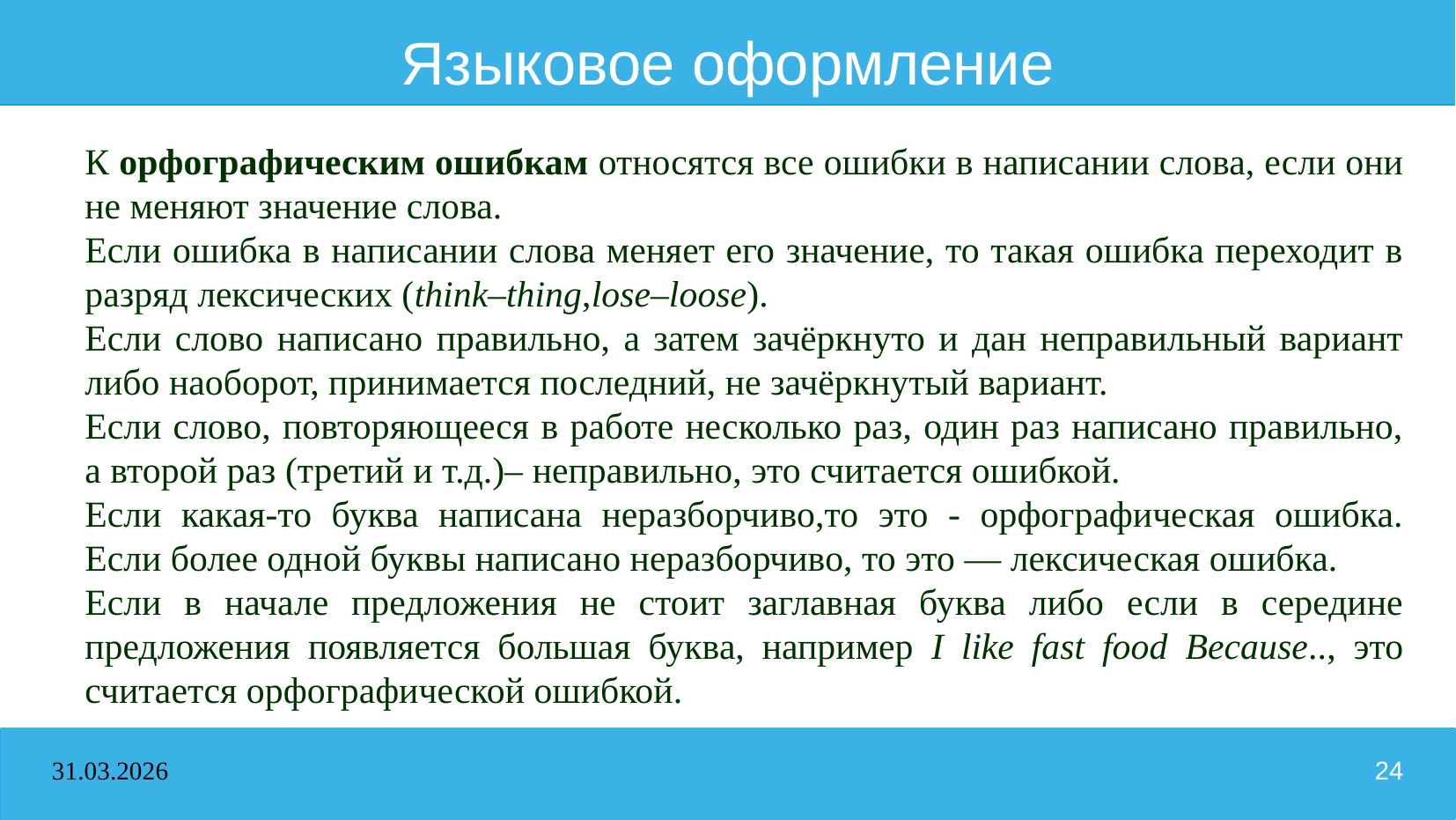

# Языковое оформление
К орфографическим ошибкам относятся все ошибки в написании слова, если они не меняют значение слова.
Если ошибка в написании слова меняет его значение, то такая ошибка переходит в разряд лексических (think–thing,lose–loose).
Если слово написано правильно, а затем зачёркнуто и дан неправильный вариант либо наоборот, принимается последний, не зачёркнутый вариант.
Если слово, повторяющееся в работе несколько раз, один раз написано правильно, а второй раз (третий и т.д.)– неправильно, это считается ошибкой.
Если какая-то буква написана неразборчиво,то это - орфографическая ошибка. Если более одной буквы написано неразборчиво, то это — лексическая ошибка.
Если в начале предложения не стоит заглавная буква либо если в середине предложения появляется большая буква, например I like fast food Because.., это считается орфографической ошибкой.
31.03.2026
24